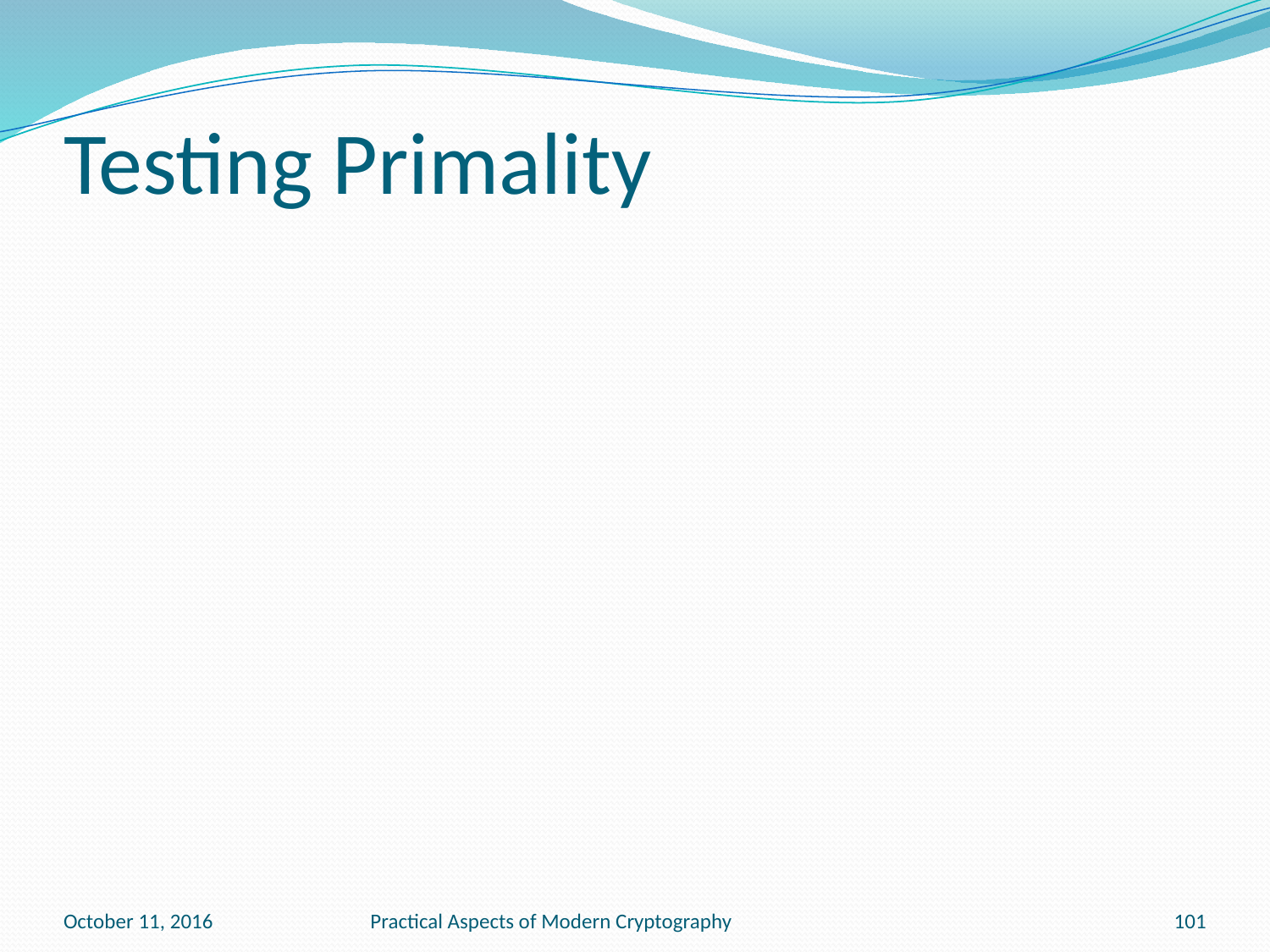

# Testing Primality
October 11, 2016
Practical Aspects of Modern Cryptography
101